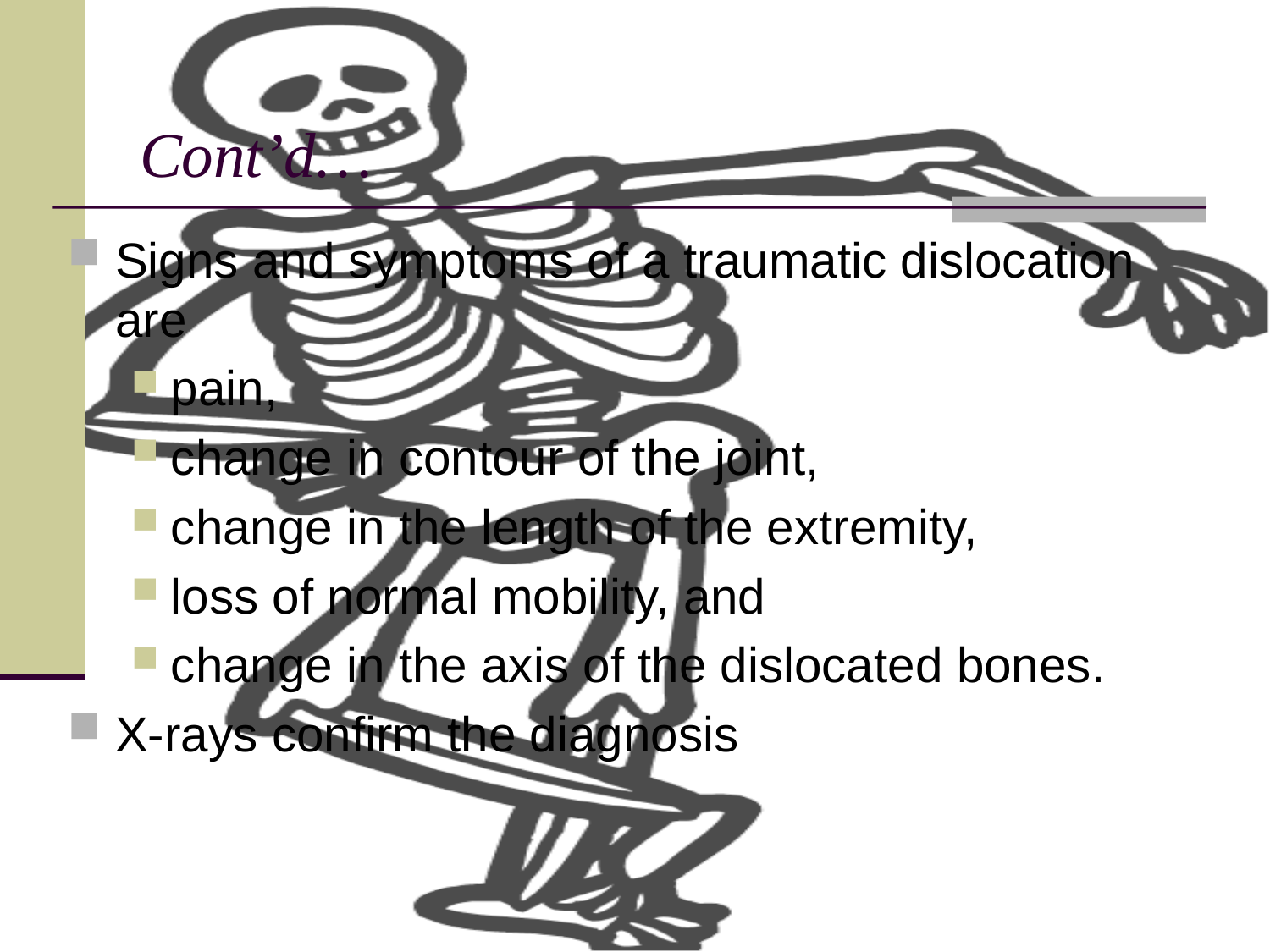

# Cont’d…
Signs and symptoms of a traumatic dislocation are
pain,
change in contour of the joint,
change in the length of the extremity,
loss of normal mobility, and
change in the axis of the dislocated bones.
X-rays confirm the diagnosis